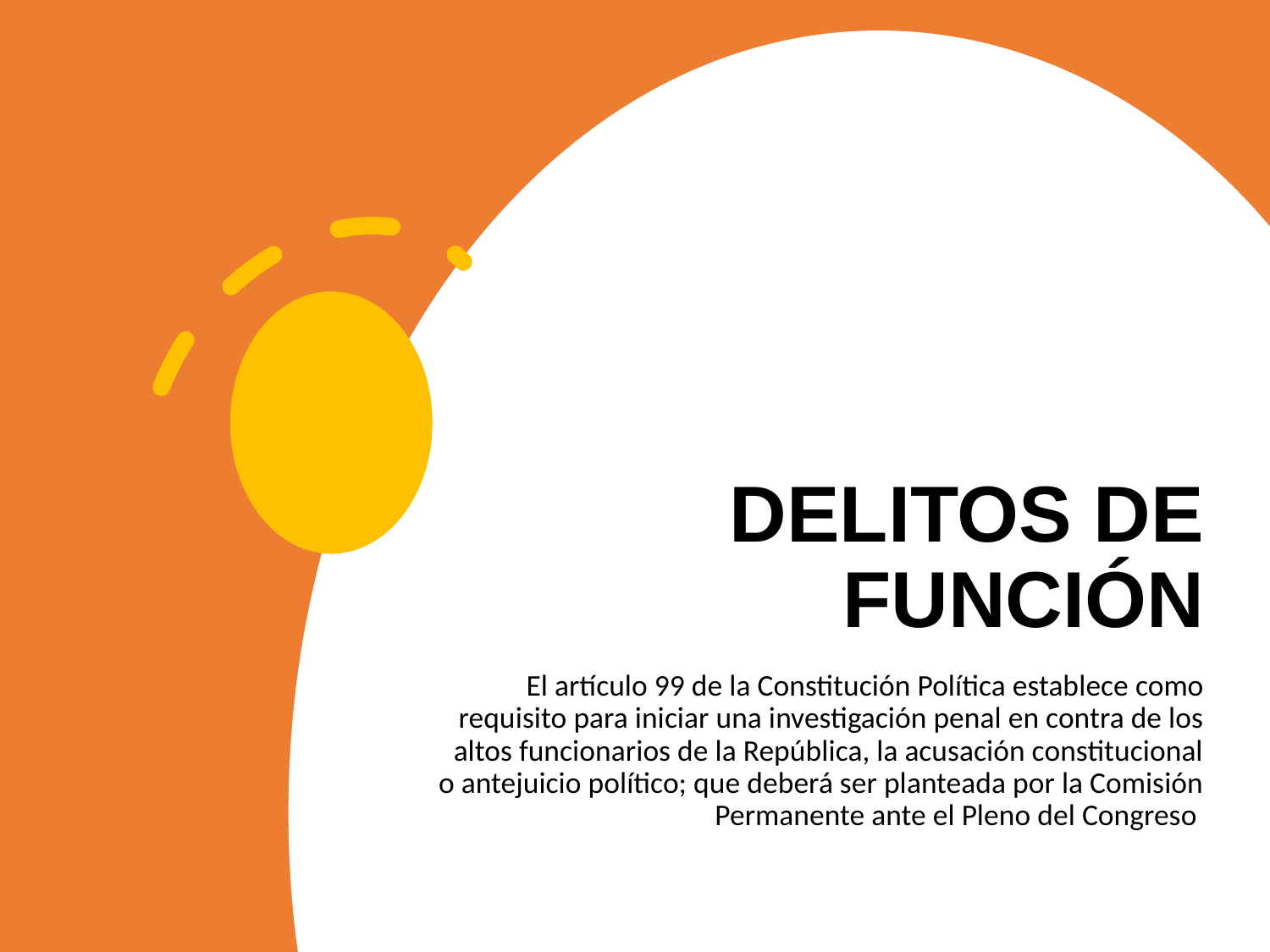

# DELITOS DE FUNCIÓN

El artículo 99 de la Constitución Política establece como requisito para iniciar una investigación penal en contra de los altos funcionarios de la República, la acusación constitucional o antejuicio político; que deberá ser planteada por la Comisión Permanente ante el Pleno del Congreso